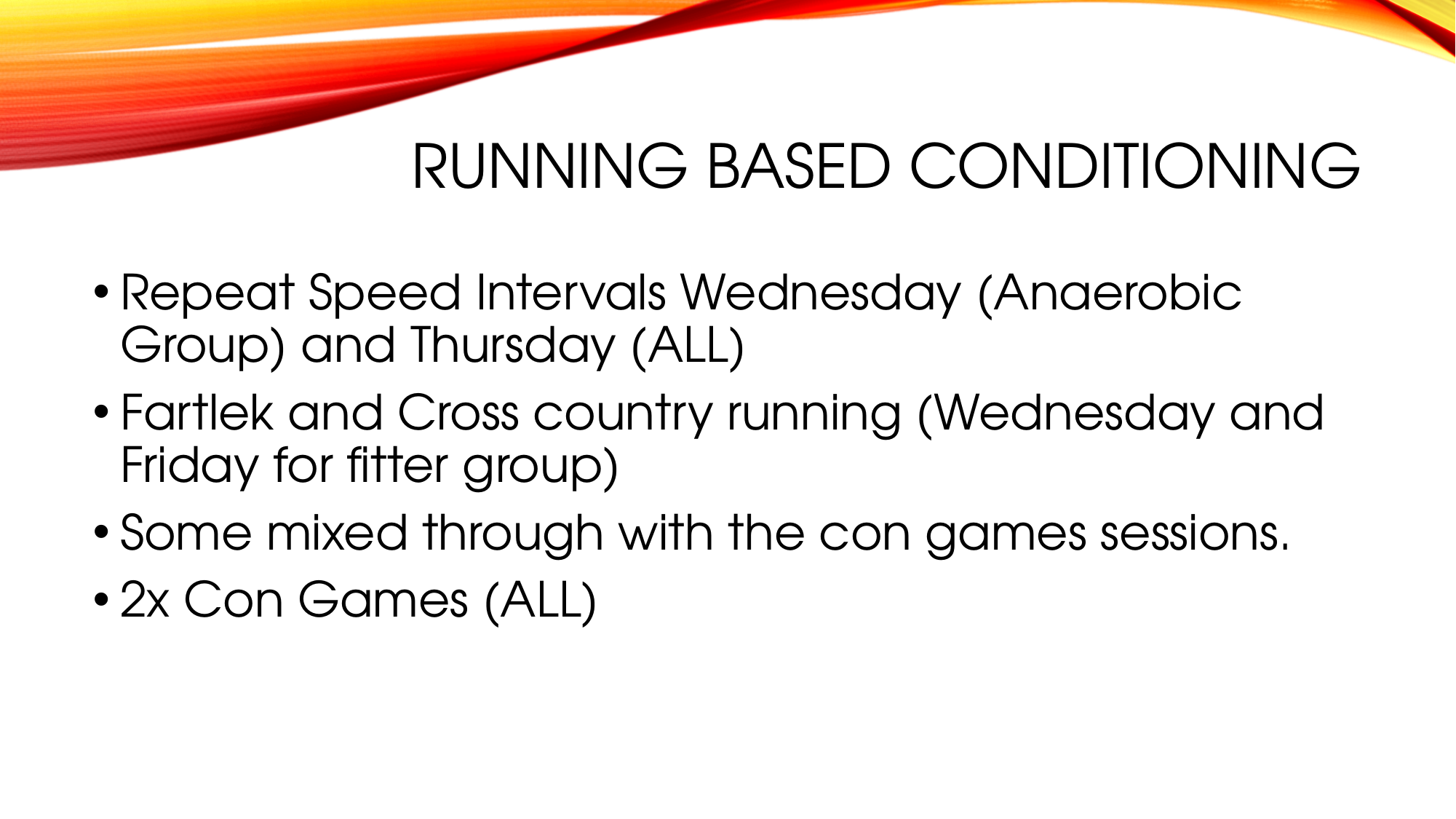

# Running Based Conditioning
Repeat Speed Intervals Wednesday (Anaerobic Group) and Thursday (ALL)
Fartlek and Cross country running (Wednesday and Friday for fitter group)
Some mixed through with the con games sessions.
2x Con Games (ALL)